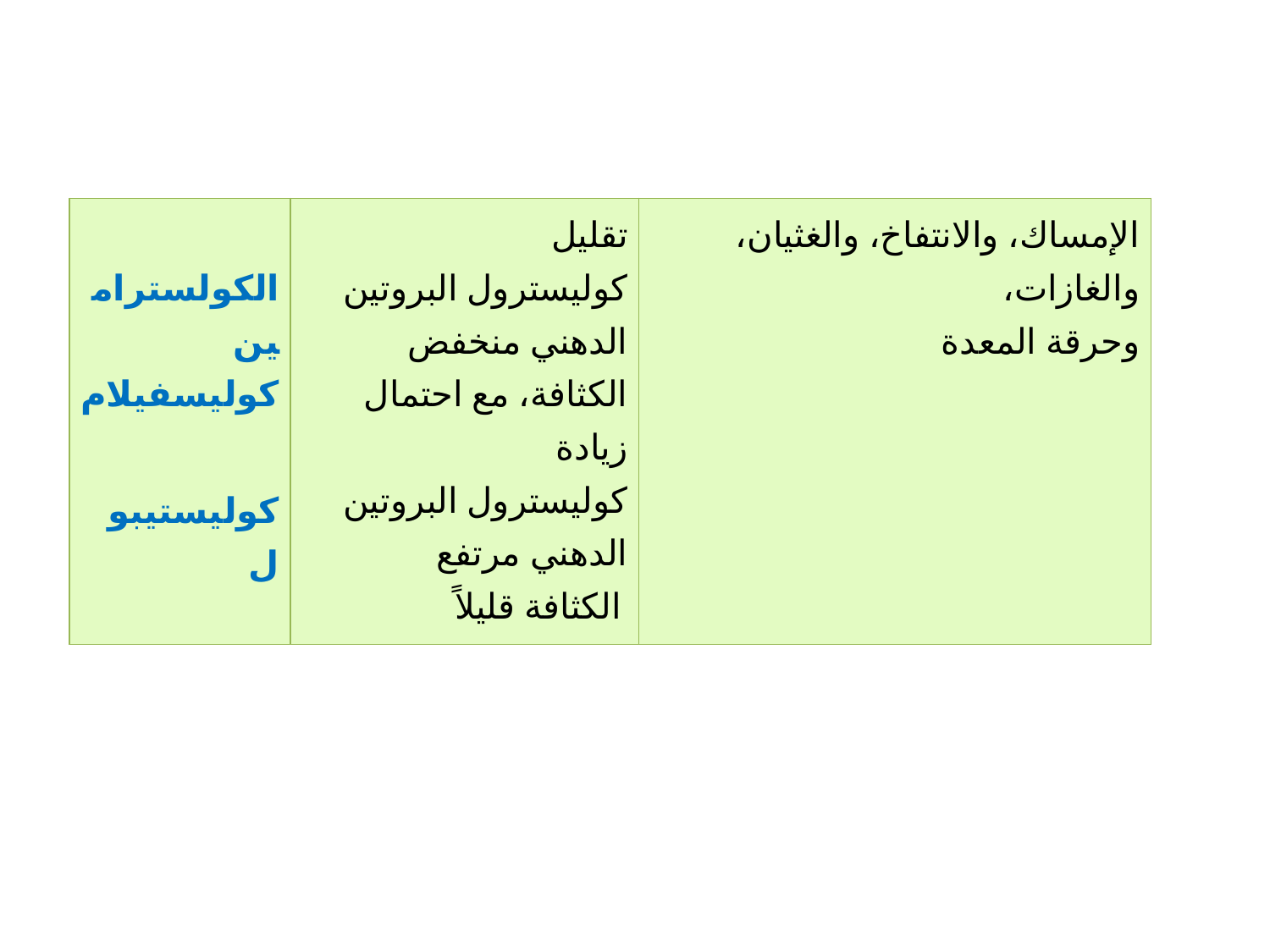

| الكولسترامين كوليسفيلام كوليستيبول | تقليل كوليسترول البروتين الدهني منخفض الكثافة، مع احتمال زيادة كوليسترول البروتين الدهني مرتفع الكثافة قليلاً | الإمساك، والانتفاخ، والغثيان، والغازات، وحرقة المعدة |
| --- | --- | --- |